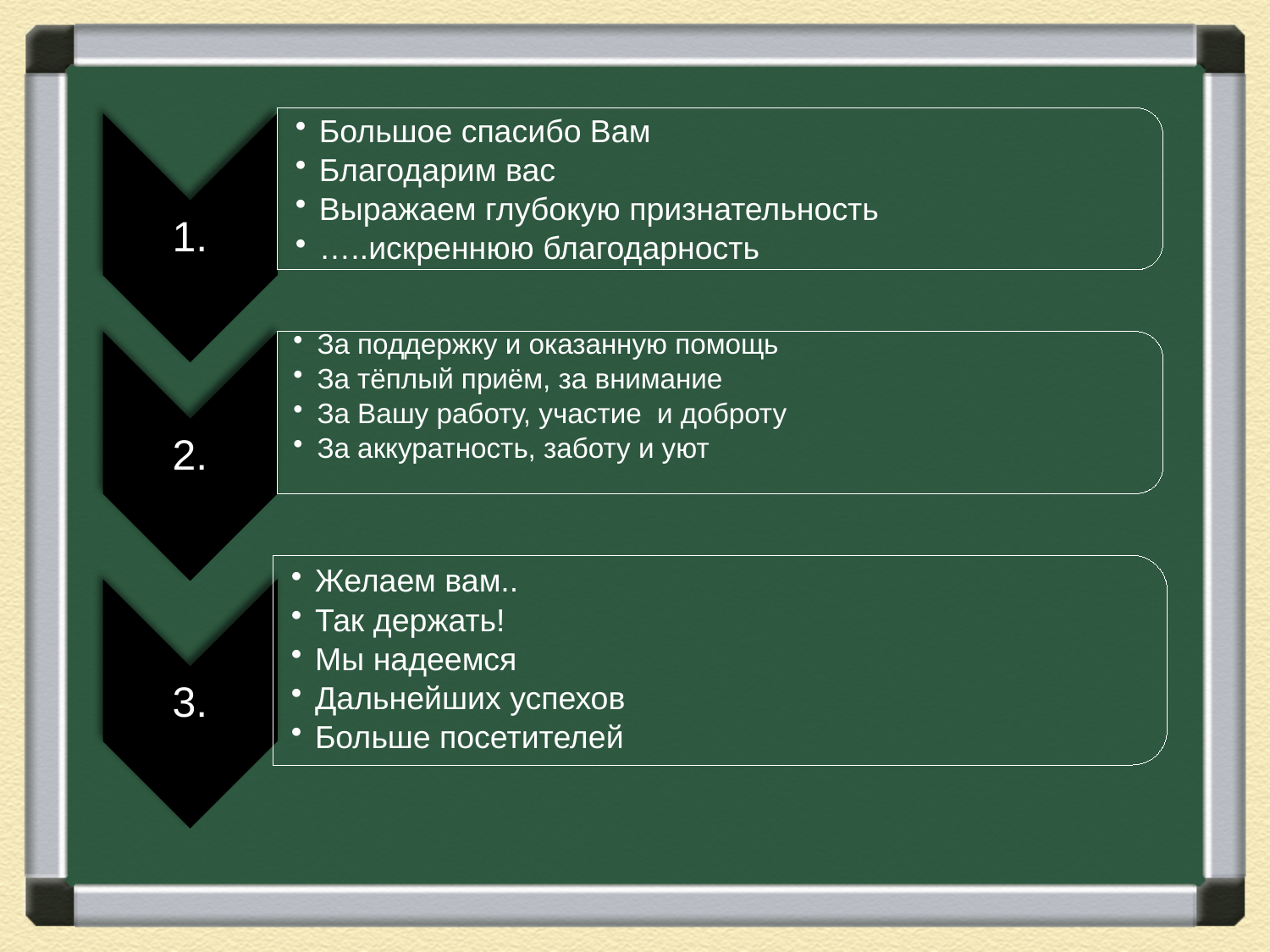

1.

Большое спасибо Вам
Благодарим вас
Выражаем глубокую признательность
…..искреннюю благодарность

2.

За поддержку и оказанную помощь
За тёплый приём, за внимание
За Вашу работу, участие  и доброту
За аккуратность, заботу и уют

3.
Желаем вам..
Так держать!
Мы надеемся
Дальнейших успехов
Больше посетителей